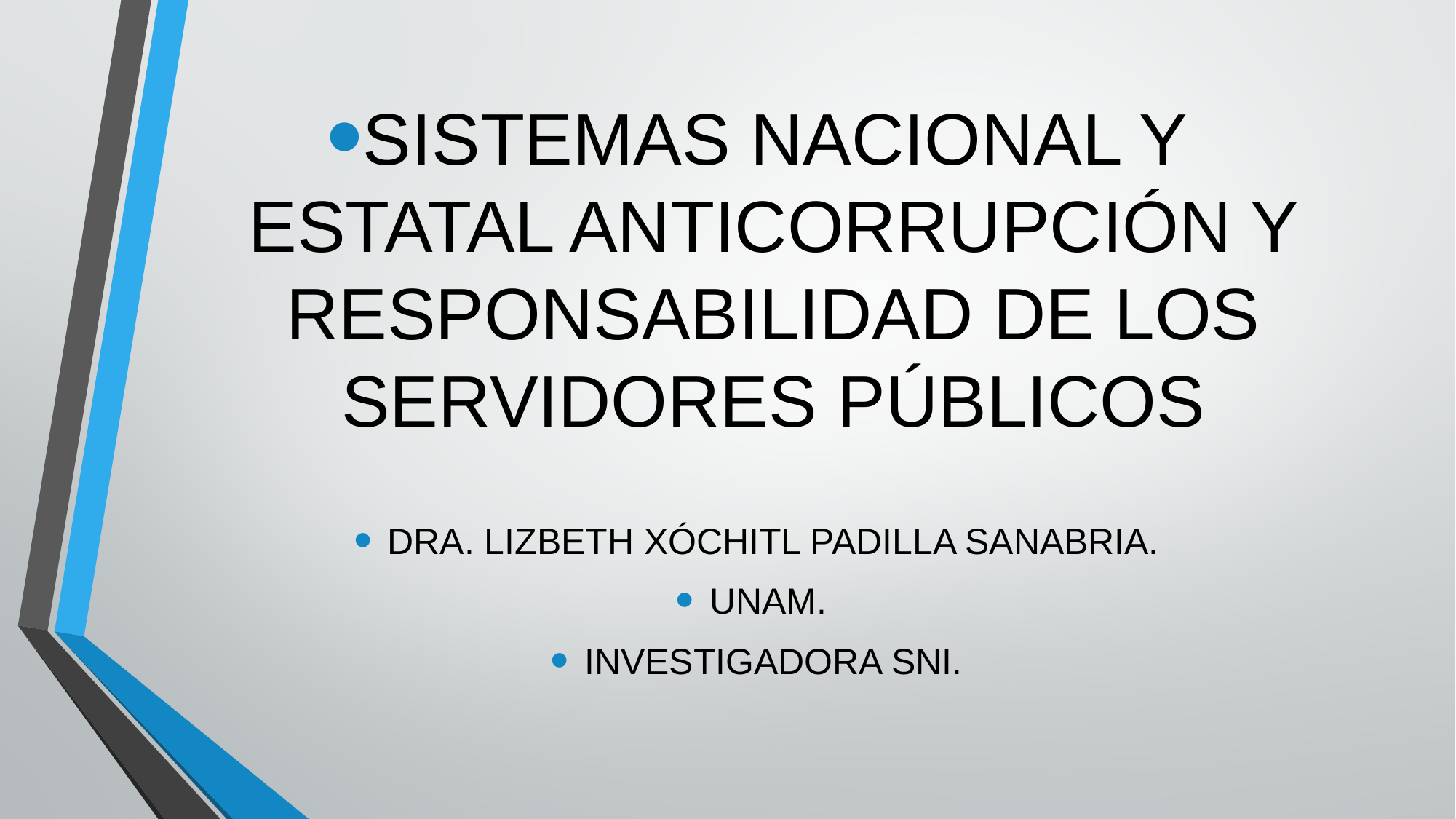

SISTEMAS NACIONAL Y ESTATAL ANTICORRUPCIÓN Y RESPONSABILIDAD DE LOS SERVIDORES PÚBLICOS

DRA. LIZBETH XÓCHITL PADILLA SANABRIA.
UNAM.
INVESTIGADORA SNI.